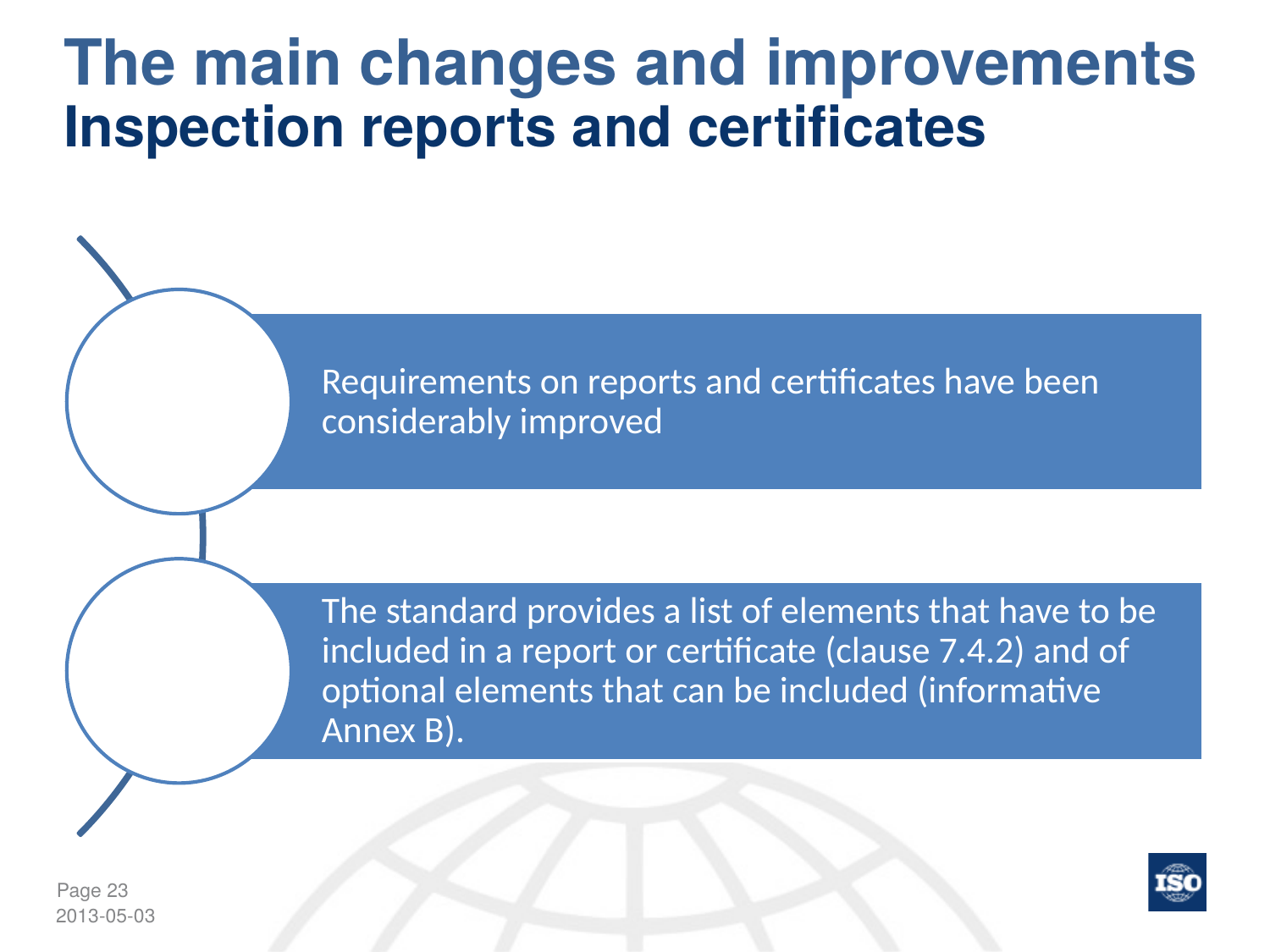

The main changes and improvements Inspection reports and certificates
Requirements on reports and certificates have been considerably improved
The standard provides a list of elements that have to be included in a report or certificate (clause 7.4.2) and of optional elements that can be included (informative Annex B).
2013-05-03